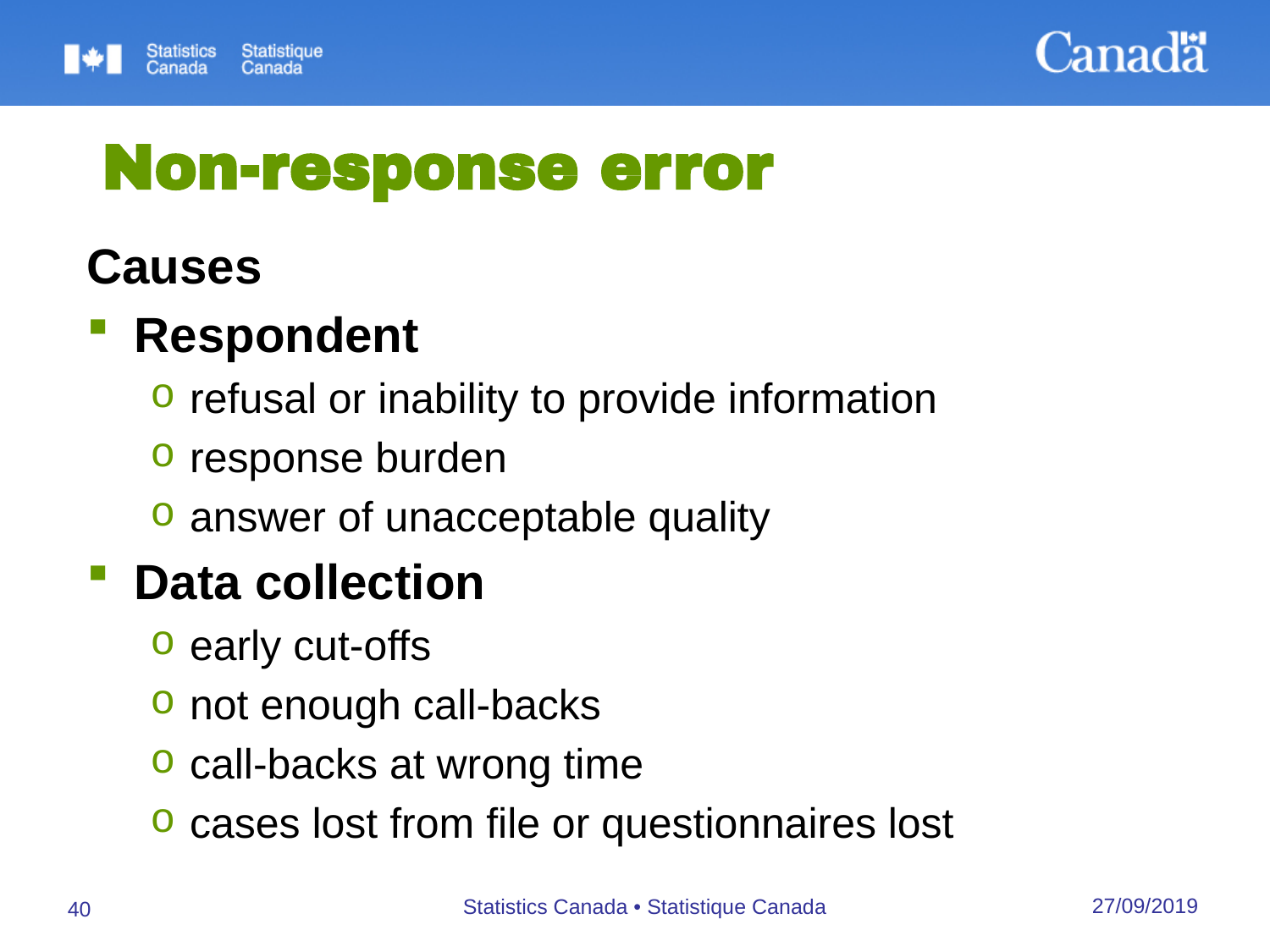

# Non-response error
Causes
Respondent
refusal or inability to provide information
response burden
answer of unacceptable quality
Data collection
early cut-offs
not enough call-backs
call-backs at wrong time
cases lost from file or questionnaires lost

27/09/2019
Statistics Canada • Statistique Canada
40